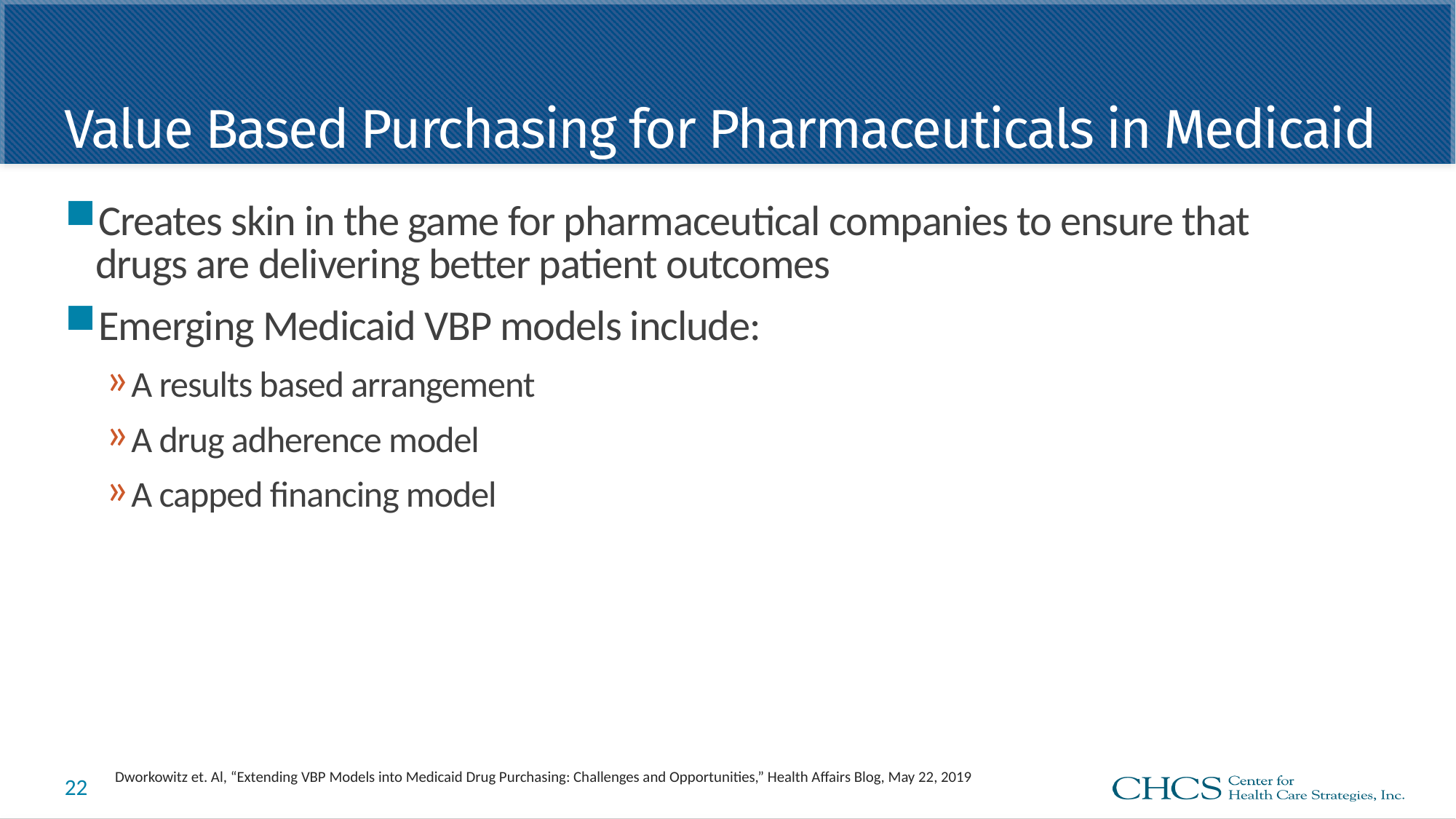

# Value Based Purchasing for Pharmaceuticals in Medicaid
Creates skin in the game for pharmaceutical companies to ensure that drugs are delivering better patient outcomes
Emerging Medicaid VBP models include:
A results based arrangement
A drug adherence model
A capped financing model
Dworkowitz et. Al, “Extending VBP Models into Medicaid Drug Purchasing: Challenges and Opportunities,” Health Affairs Blog, May 22, 2019
22